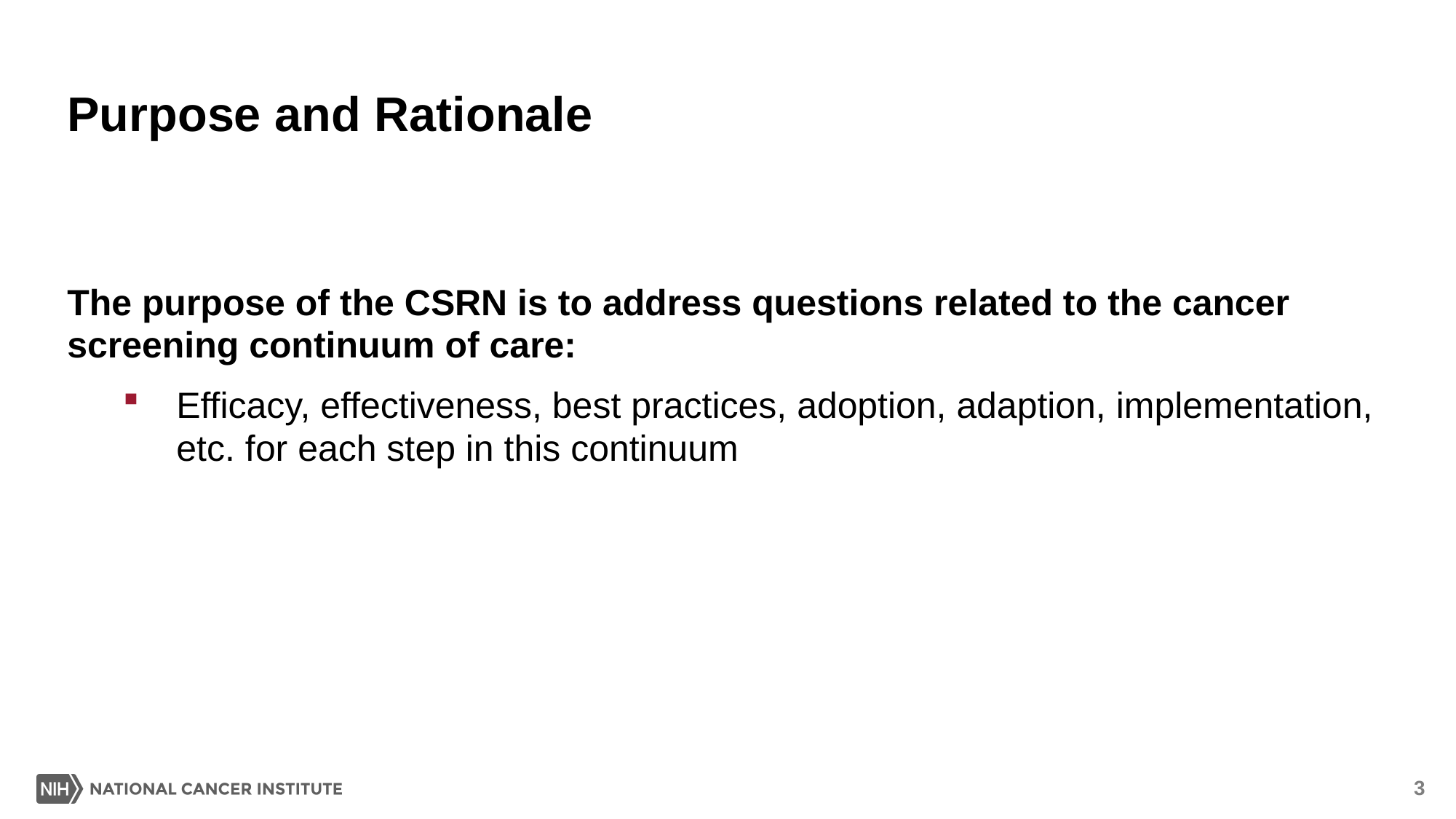

# Purpose and Rationale

The purpose of the CSRN is to address questions related to the cancer screening continuum of care:
Efficacy, effectiveness, best practices, adoption, adaption, implementation, etc. for each step in this continuum